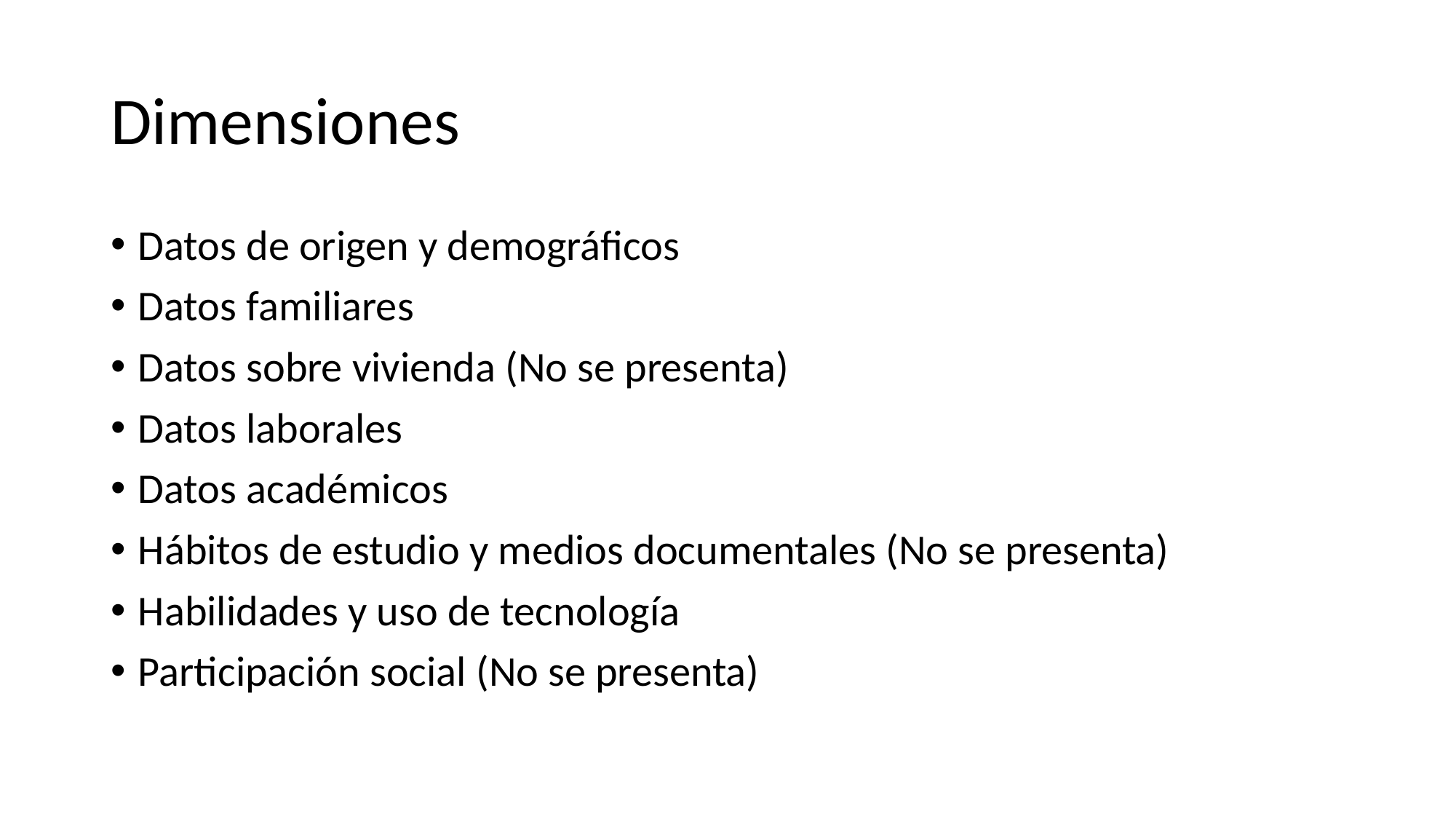

# Dimensiones
Datos de origen y demográficos
Datos familiares
Datos sobre vivienda (No se presenta)
Datos laborales
Datos académicos
Hábitos de estudio y medios documentales (No se presenta)
Habilidades y uso de tecnología
Participación social (No se presenta)